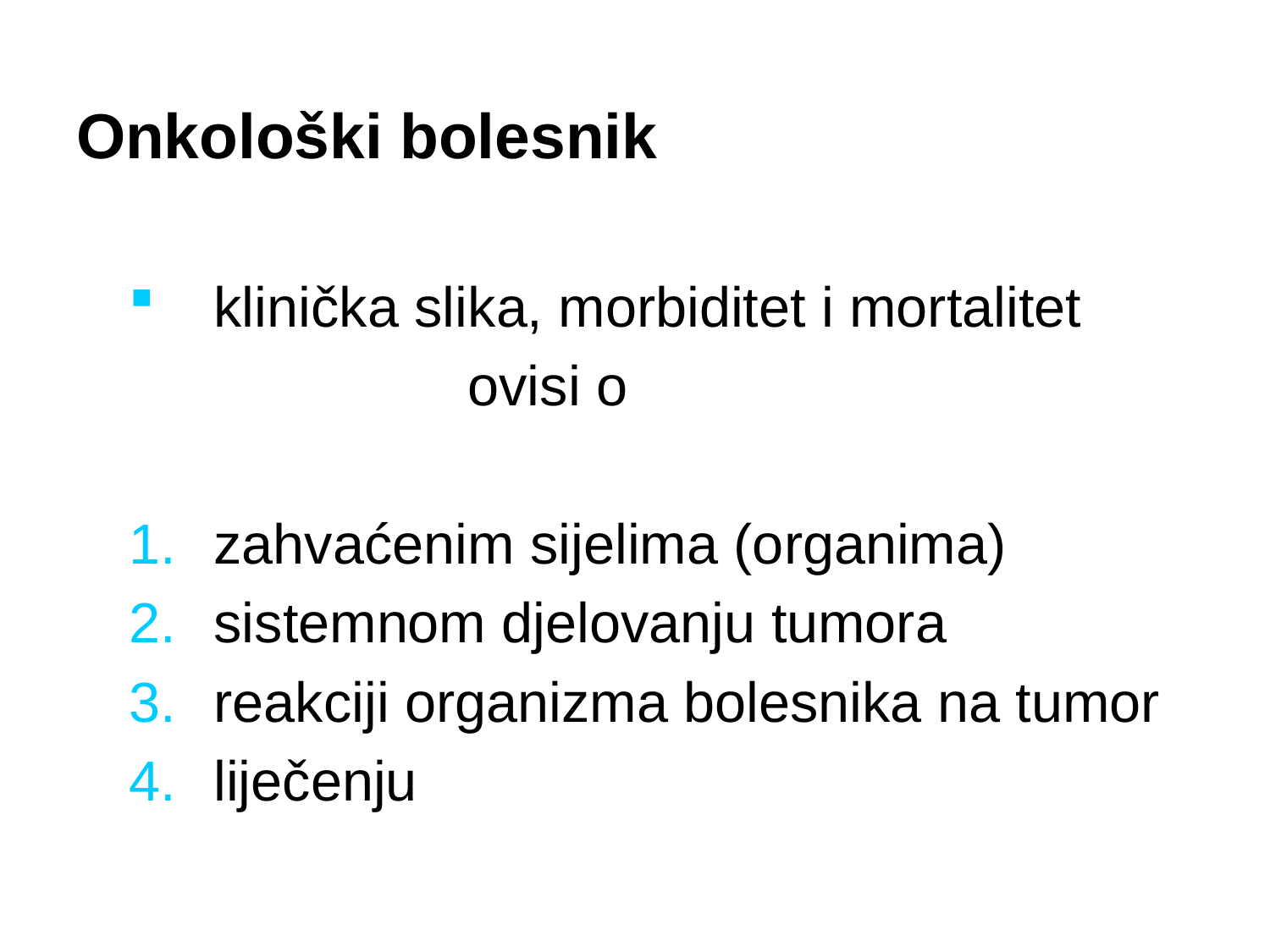

Onkološki bolesnik
klinička slika, morbiditet i mortalitet
			ovisi o

zahvaćenim sijelima (organima)
sistemnom djelovanju tumora
reakciji organizma bolesnika na tumor
liječenju